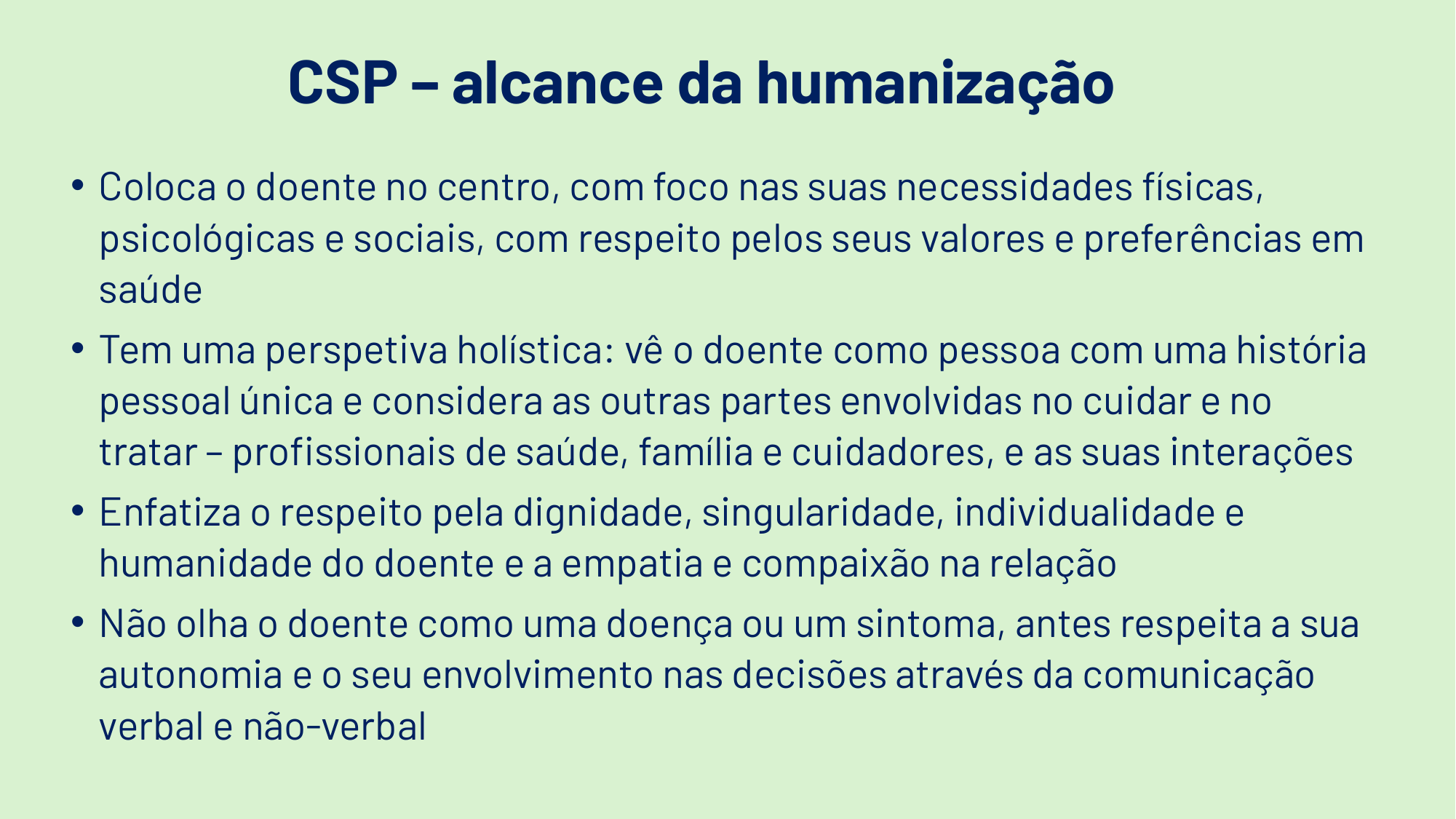

# CSP – alcance da humanização
Coloca o doente no centro, com foco nas suas necessidades físicas, psicológicas e sociais, com respeito pelos seus valores e preferências em saúde
Tem uma perspetiva holística: vê o doente como pessoa com uma história pessoal única e considera as outras partes envolvidas no cuidar e no tratar – profissionais de saúde, família e cuidadores, e as suas interações
Enfatiza o respeito pela dignidade, singularidade, individualidade e humanidade do doente e a empatia e compaixão na relação
Não olha o doente como uma doença ou um sintoma, antes respeita a sua autonomia e o seu envolvimento nas decisões através da comunicação verbal e não-verbal